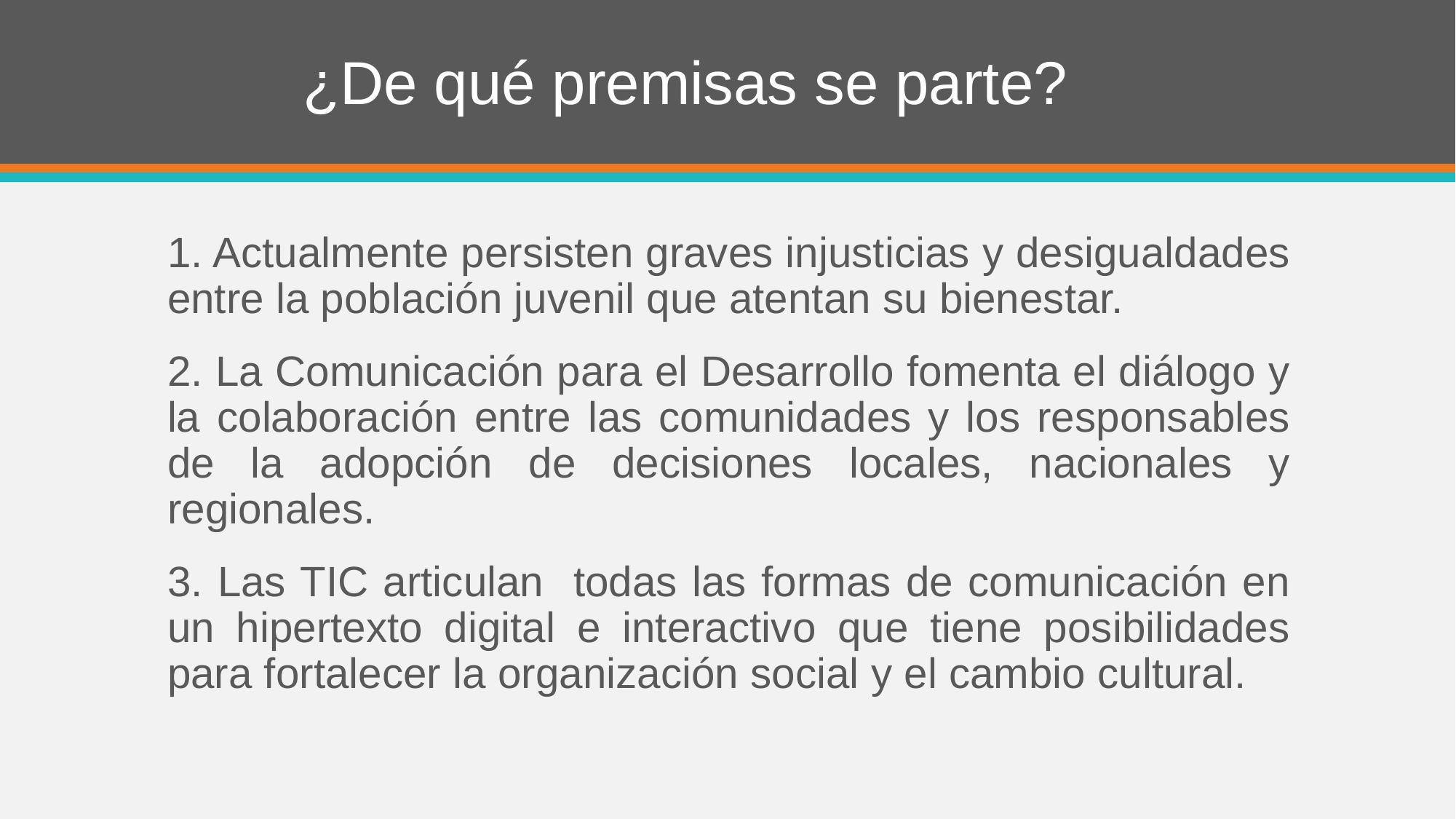

# ¿De qué premisas se parte?
1. Actualmente persisten graves injusticias y desigualdades entre la población juvenil que atentan su bienestar.
2. La Comunicación para el Desarrollo fomenta el diálogo y la colaboración entre las comunidades y los responsables de la adopción de decisiones locales, nacionales y regionales.
3. Las TIC articulan  todas las formas de comunicación en un hipertexto digital e interactivo que tiene posibilidades para fortalecer la organización social y el cambio cultural.